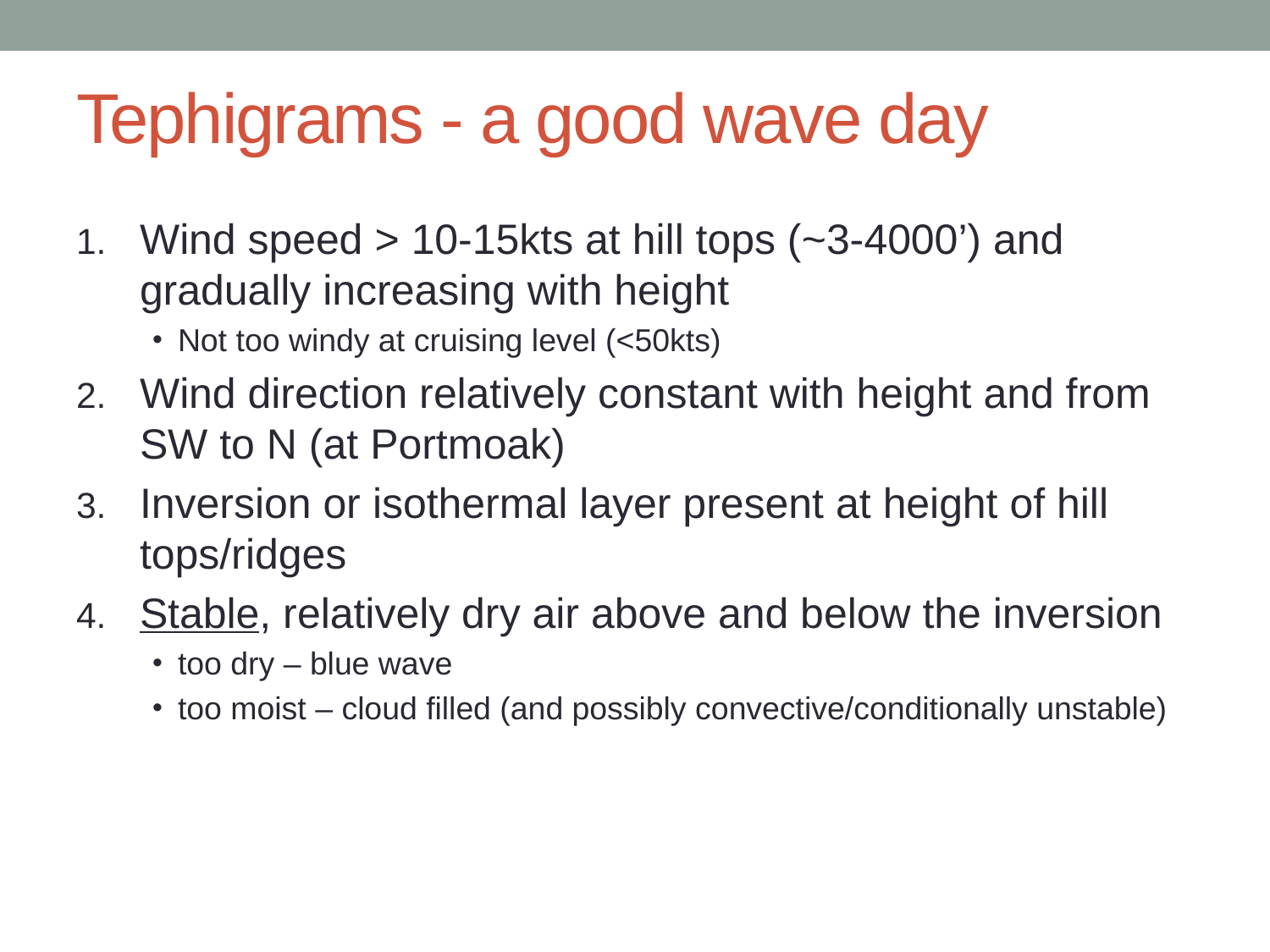

# Tephigrams - a good wave day
Wind speed > 10-15kts at hill tops (~3-4000’) and gradually increasing with height
Not too windy at cruising level (<50kts)
Wind direction relatively constant with height and from SW to N (at Portmoak)
Inversion or isothermal layer present at height of hill tops/ridges
Stable, relatively dry air above and below the inversion
too dry – blue wave
too moist – cloud filled (and possibly convective/conditionally unstable)